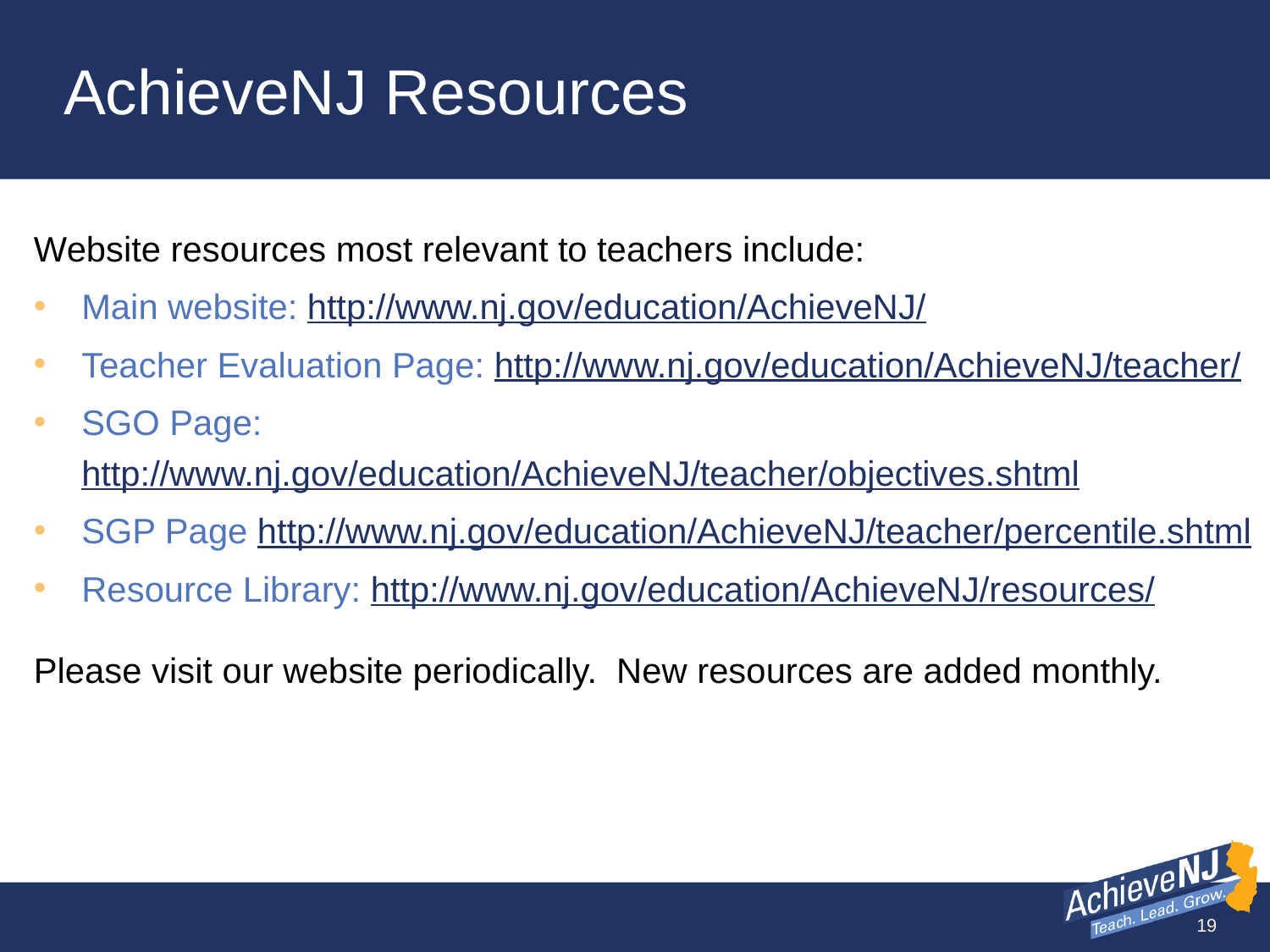

# AchieveNJ Resources
Website resources most relevant to teachers include:
Main website: http://www.nj.gov/education/AchieveNJ/
Teacher Evaluation Page: http://www.nj.gov/education/AchieveNJ/teacher/
SGO Page: http://www.nj.gov/education/AchieveNJ/teacher/objectives.shtml
SGP Page http://www.nj.gov/education/AchieveNJ/teacher/percentile.shtml
Resource Library: http://www.nj.gov/education/AchieveNJ/resources/

Please visit our website periodically.  New resources are added monthly.